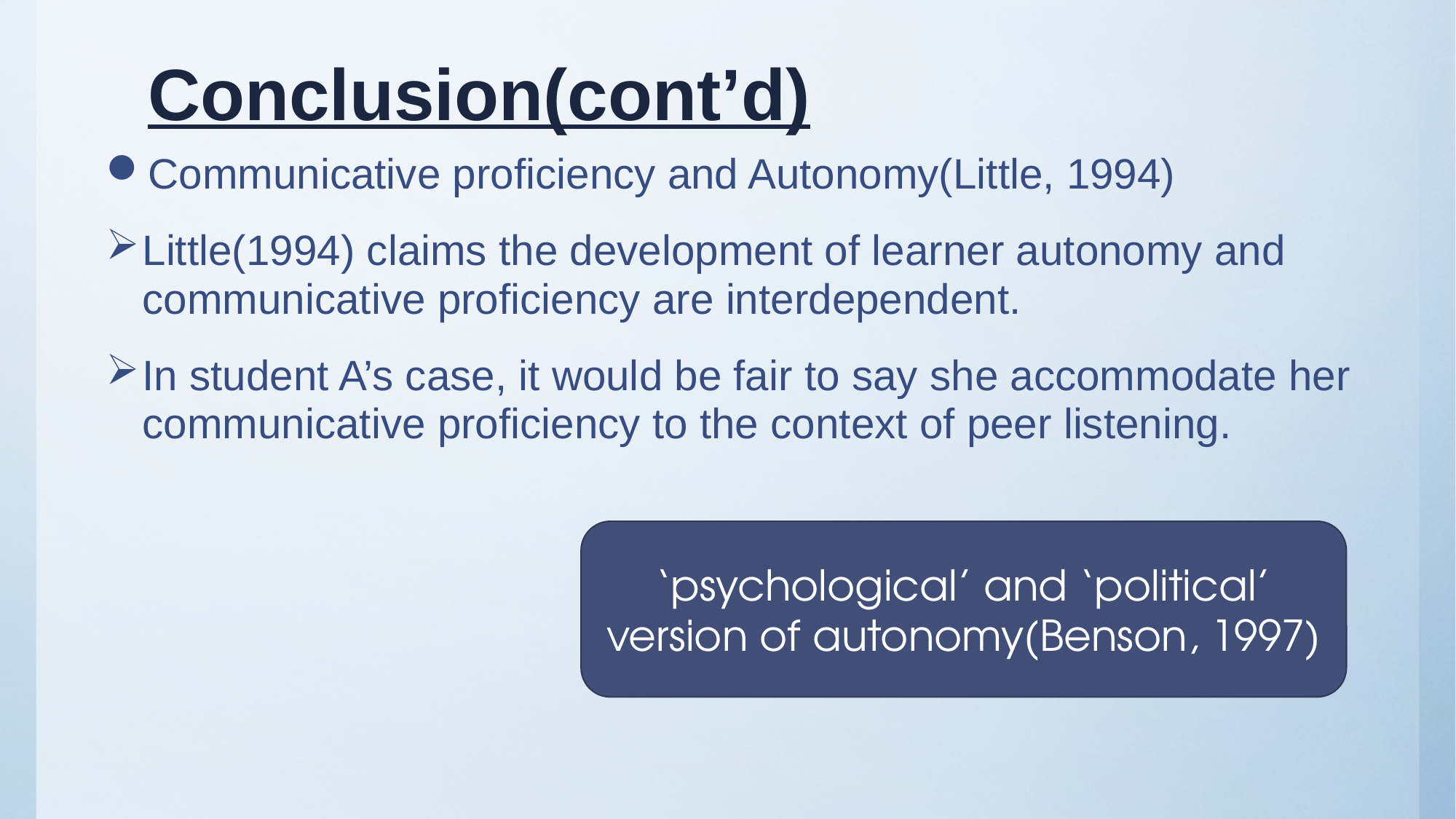

# Conclusion(cont’d)
Communicative proficiency and Autonomy(Little, 1994)
Little(1994) claims the development of learner autonomy and communicative proficiency are interdependent.
In student A’s case, it would be fair to say she accommodate her communicative proficiency to the context of peer listening.
‘psychological’ and ‘political’ version of autonomy(Benson, 1997)